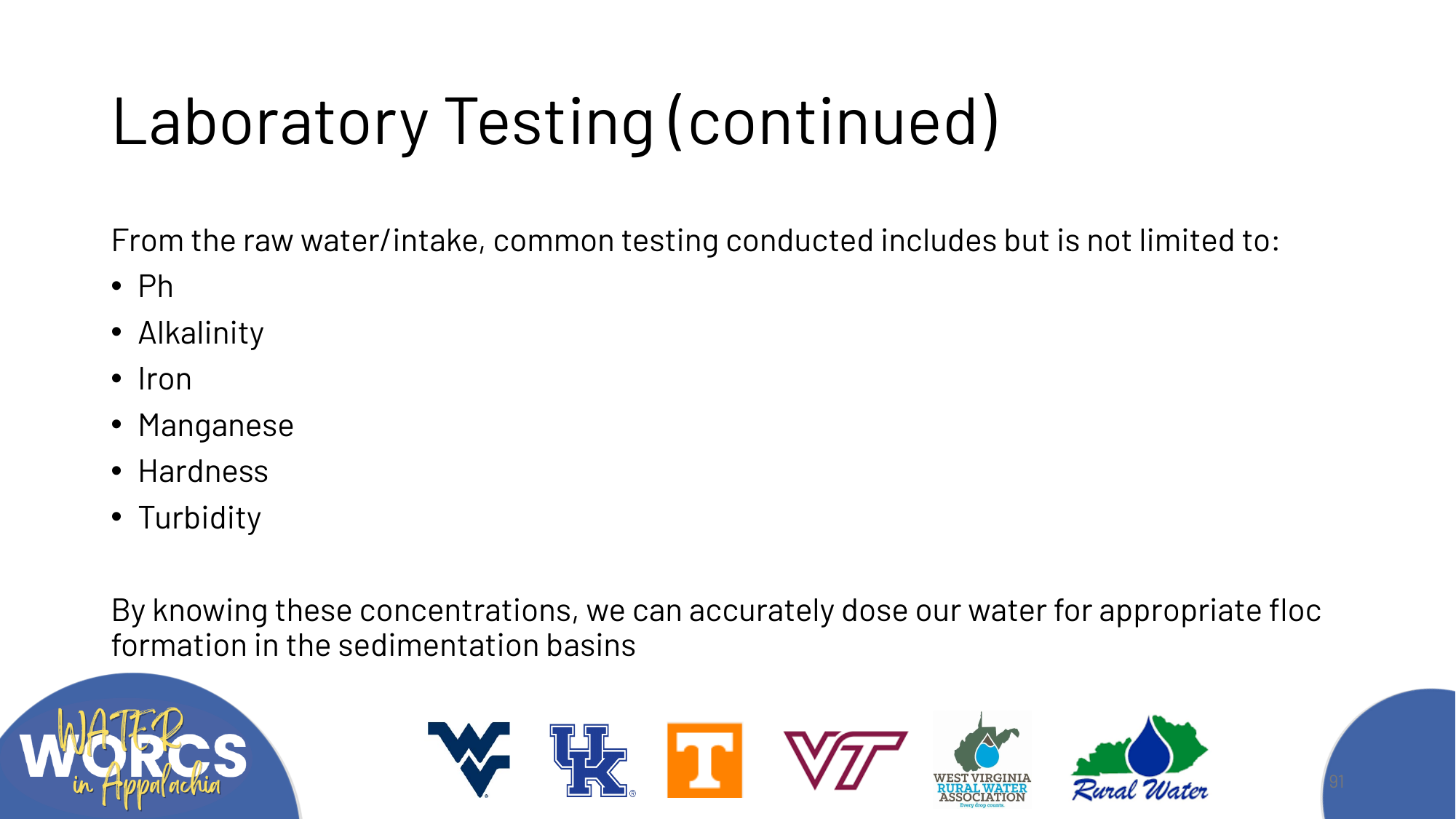

# Laboratory Testing (continued)
From the raw water/intake, common testing conducted includes but is not limited to:
Ph
Alkalinity
Iron
Manganese
Hardness
Turbidity

By knowing these concentrations, we can accurately dose our water for appropriate floc formation in the sedimentation basins
91